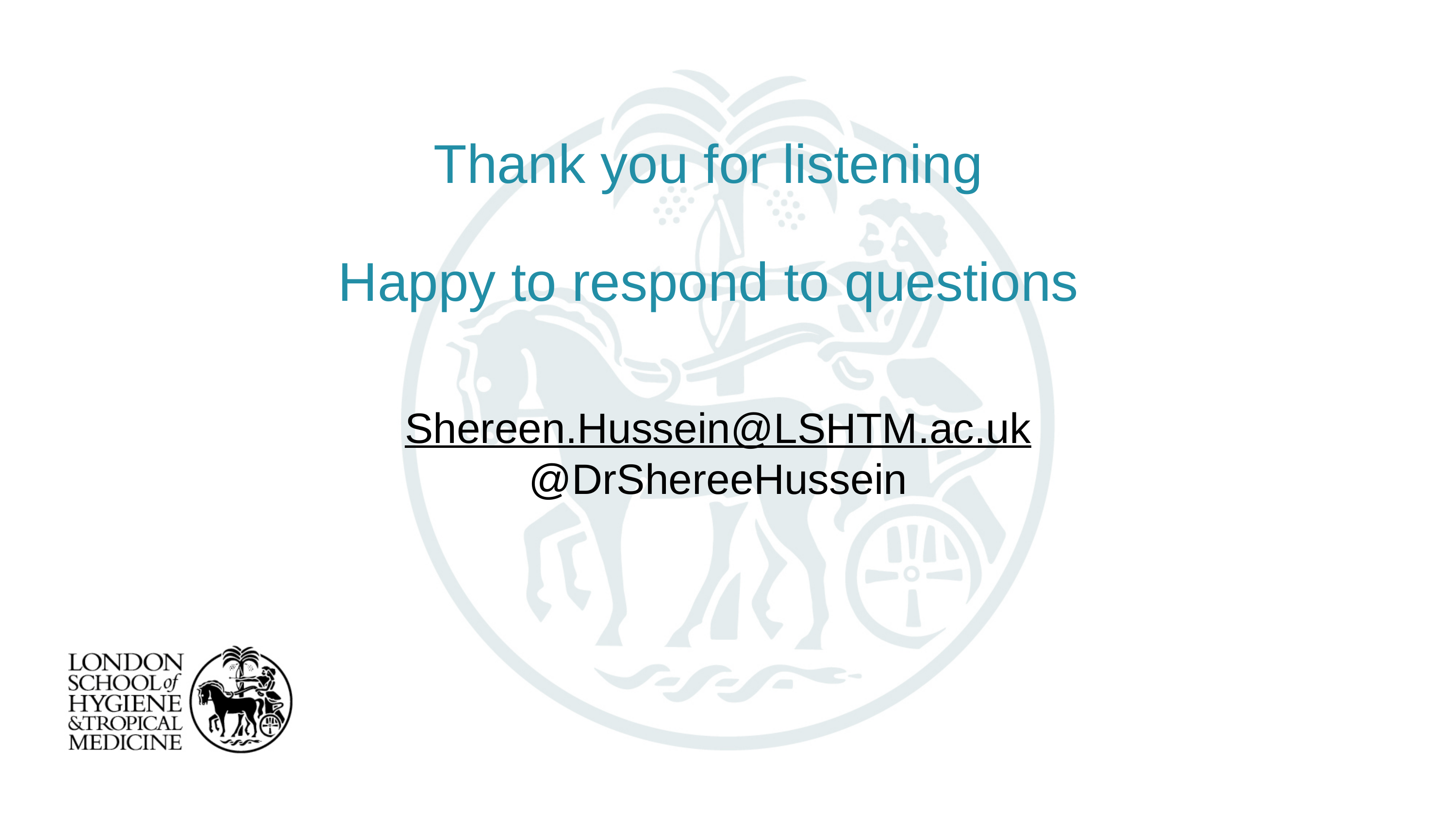

Thank you for listening

Happy to respond to questions

Shereen.Hussein@LSHTM.ac.uk
@DrShereeHussein